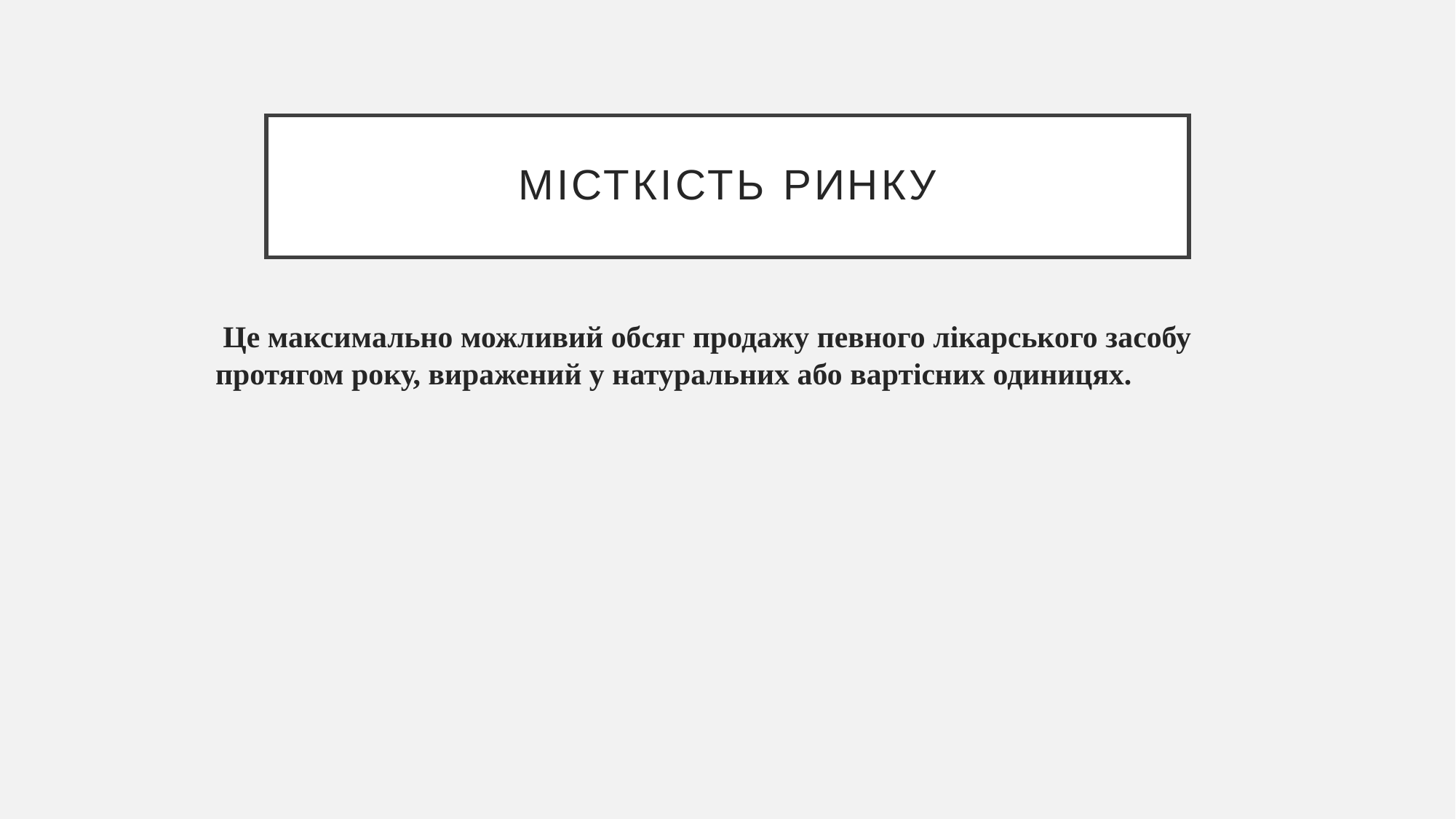

# Місткість ринку
 Це максимально можливий обсяг продажу певного лікарського засобу протягом року, виражений у натуральних або вартісних одиницях.